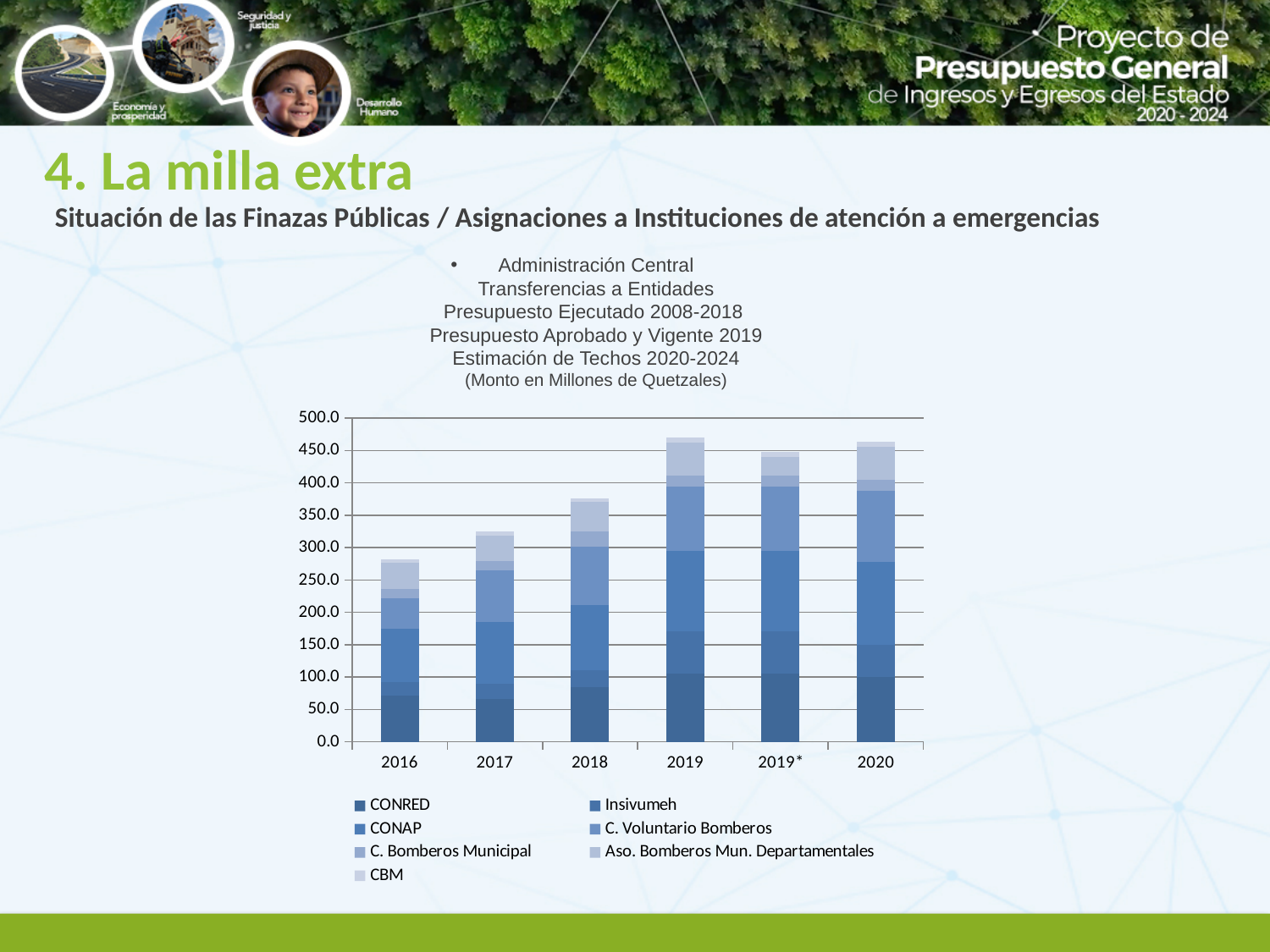

4. La milla extra
Situación de las Finazas Públicas / Asignaciones a Instituciones de atención a emergencias
Administración Central
Transferencias a Entidades
Presupuesto Ejecutado 2008-2018
Presupuesto Aprobado y Vigente 2019
Estimación de Techos 2020-2024
(Monto en Millones de Quetzales)

### Chart

| Category | CONRED | Insivumeh | CONAP | C. Voluntario Bomberos | C. Bomberos Municipal  | Aso. Bomberos Mun. Departamentales | CBM |
|---|---|---|---|---|---|---|---|
| 2016 | 71.8 | 20.1 | 82.9 | 47.5 | 14.0 | 40.0 | 6.0 |
| 2017 | 66.0 | 23.3 | 95.7 | 80.0 | 14.0 | 39.7 | 5.9 |
| 2018 | 84.5 | 25.6 | 101.5 | 90.0 | 24.0 | 45.0 | 6.0 |
| 2019 | 105.0 | 66.4 | 123.0 | 100.0 | 17.5 | 50.0 | 8.0 |
| 2019* | 105.0 | 66.4 | 123.0 | 100.0 | 17.5 | 27.9 | 8.0 |
| 2020 | 100.0 | 50.0 | 127.8 | 110.0 | 17.5 | 50.0 | 8.0 |